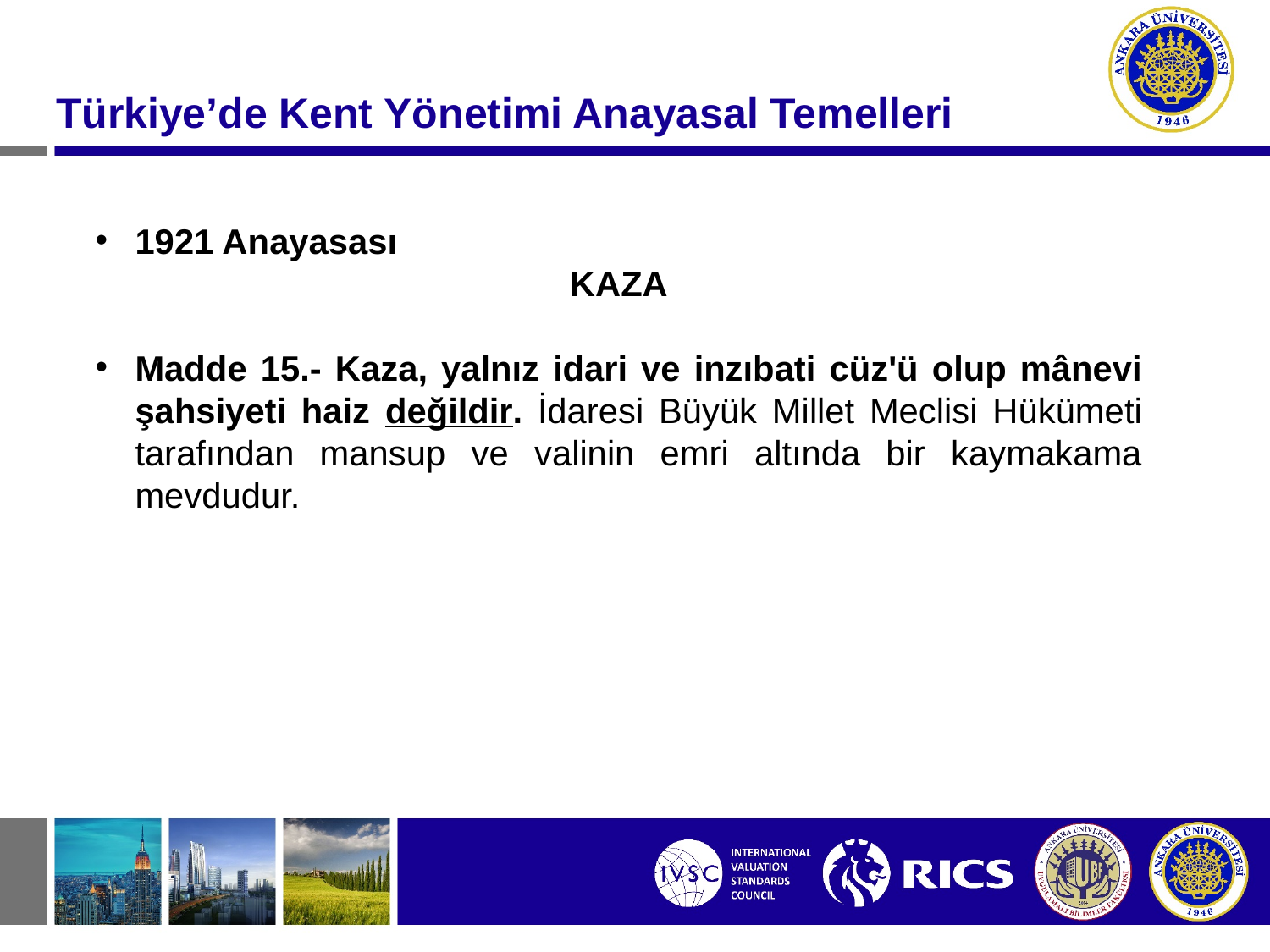

Türkiye’de Kent Yönetimi Anayasal Temelleri
1921 Anayasası
KAZA

Madde 15.- Kaza, yalnız idari ve inzıbati cüz'ü olup mânevi şahsiyeti haiz değildir. İdaresi Büyük Millet Meclisi Hükümeti tarafından mansup ve valinin emri altında bir kaymakama mevdudur.